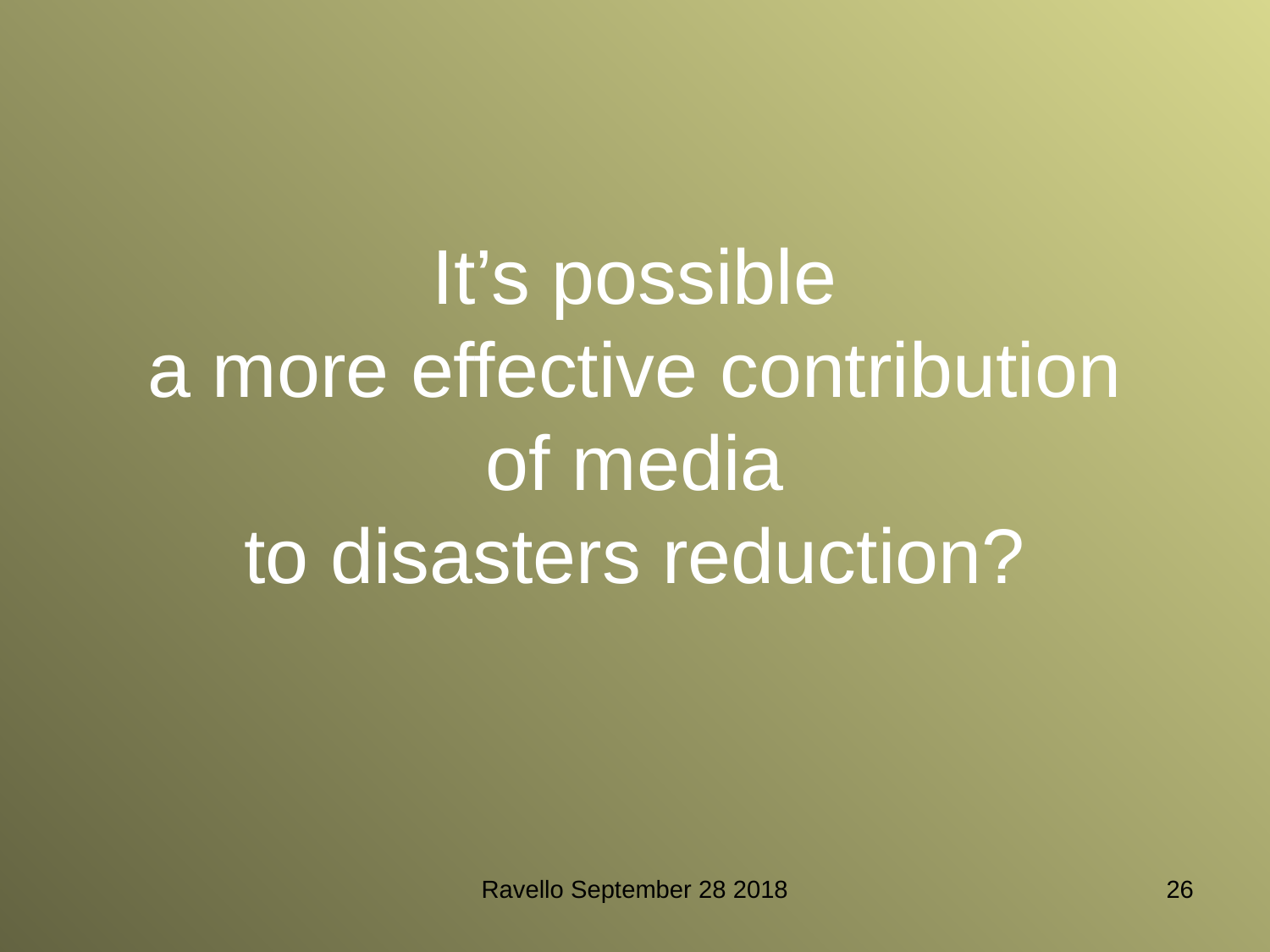

# It’s possible a more effective contribution of media to disasters reduction?
Ravello September 28 2018
26